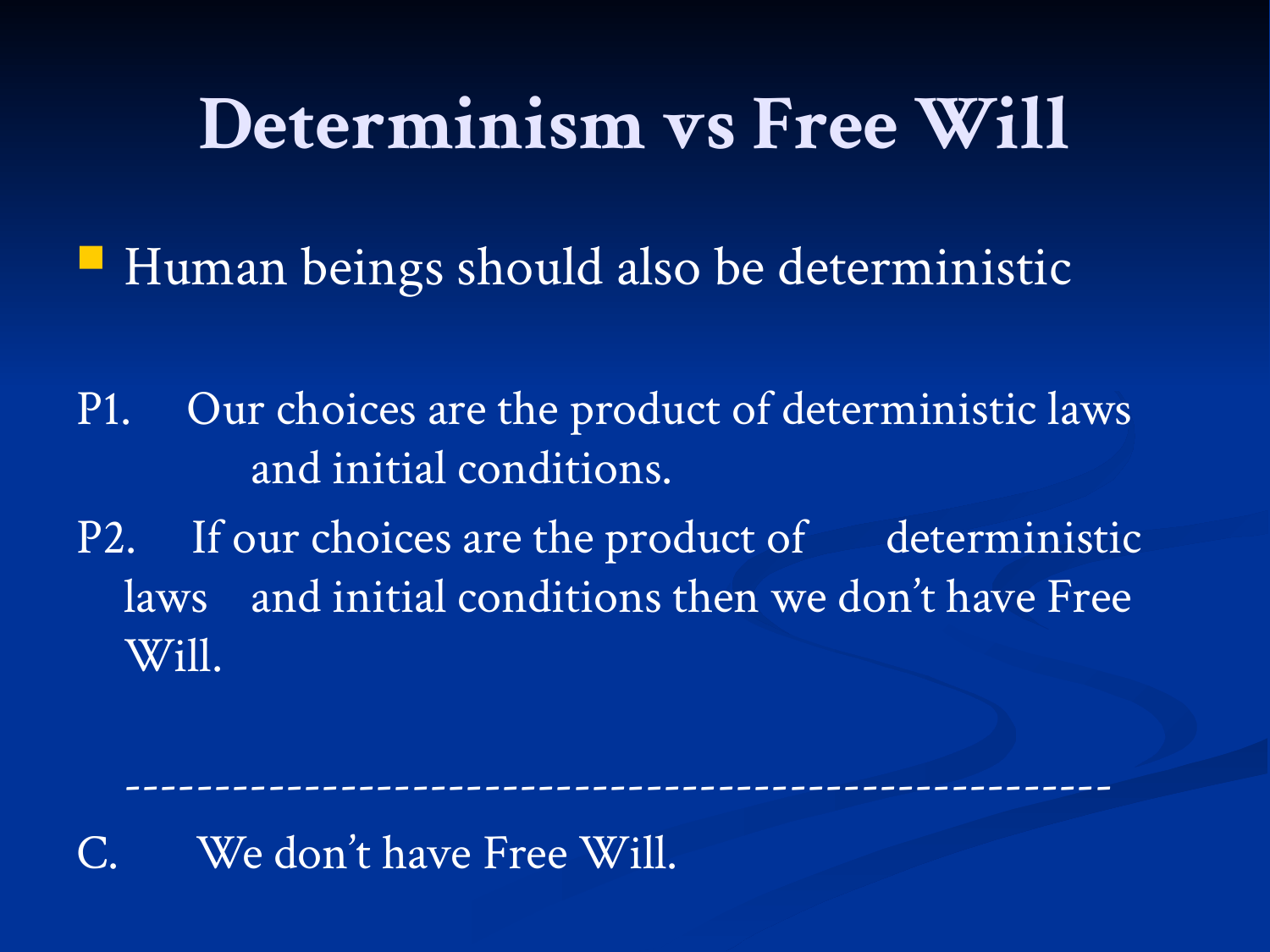

# Determinism vs Free Will
Human beings should also be deterministic

P1.     Our choices are the product of deterministic laws 	and initial conditions.
P2.     If our choices are the product of 	deterministic laws 	and initial conditions then we don’t have Free Will.
		-------------------------------------------------------
C.       We don’t have Free Will.